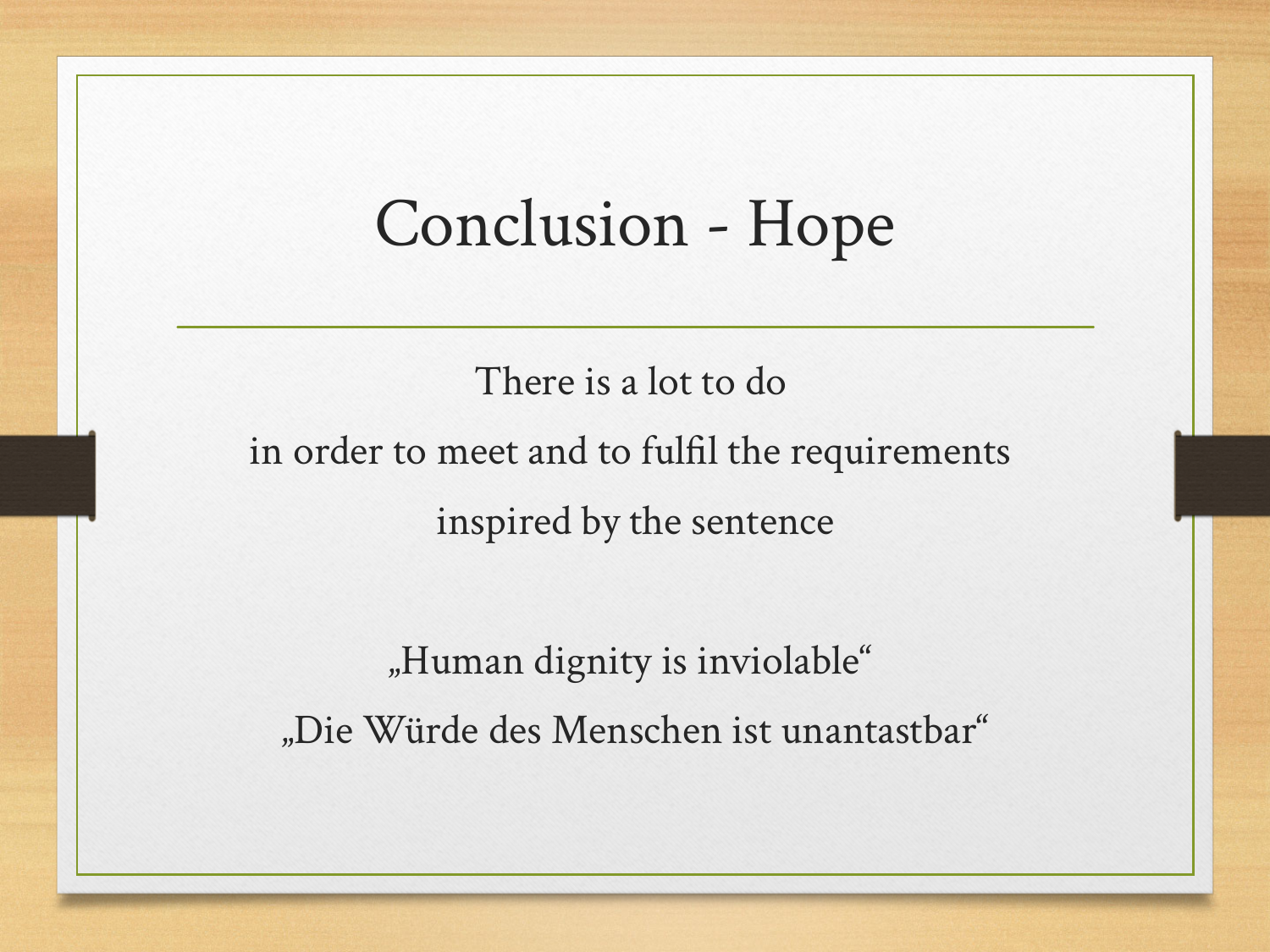

# Conclusion - Hope
There is a lot to do
in order to meet and to fulfil the requirements
inspired by the sentence

„Human dignity is inviolable“
„Die Würde des Menschen ist unantastbar“